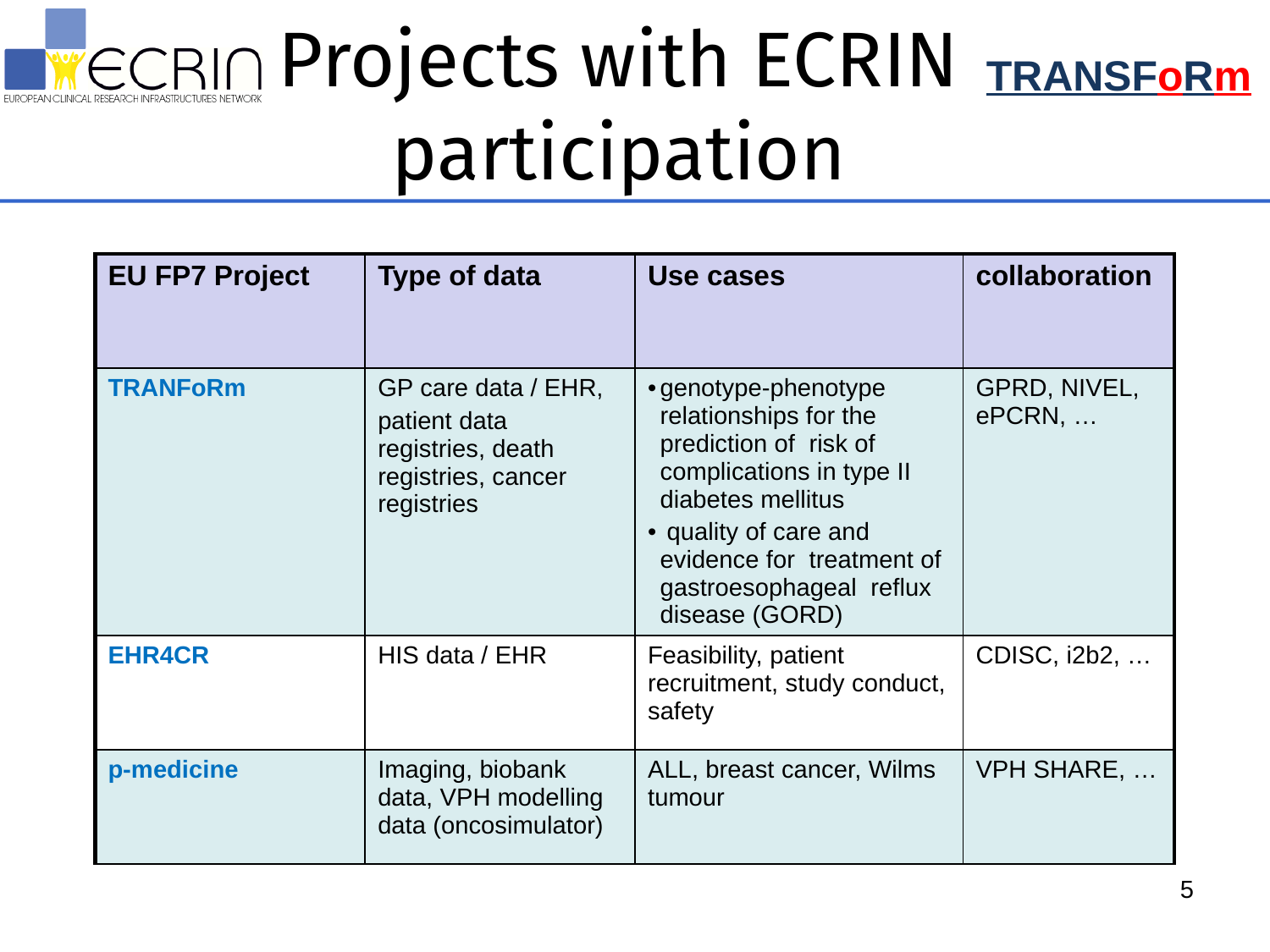

# Projects with ECRIN participation
| EU FP7 Project | Type of data | Use cases | collaboration |
| --- | --- | --- | --- |
| TRANFoRm | GP care data / EHR, patient data registries, death registries, cancer registries | genotype-phenotype relationships for the prediction of risk of complications in type II diabetes mellitus quality of care and evidence for treatment of gastroesophageal reflux disease (GORD) | GPRD, NIVEL, ePCRN, … |
| EHR4CR | HIS data / EHR | Feasibility, patient recruitment, study conduct, safety | CDISC, i2b2, … |
| p-medicine | Imaging, biobank data, VPH modelling data (oncosimulator) | ALL, breast cancer, Wilms tumour | VPH SHARE, … |
5